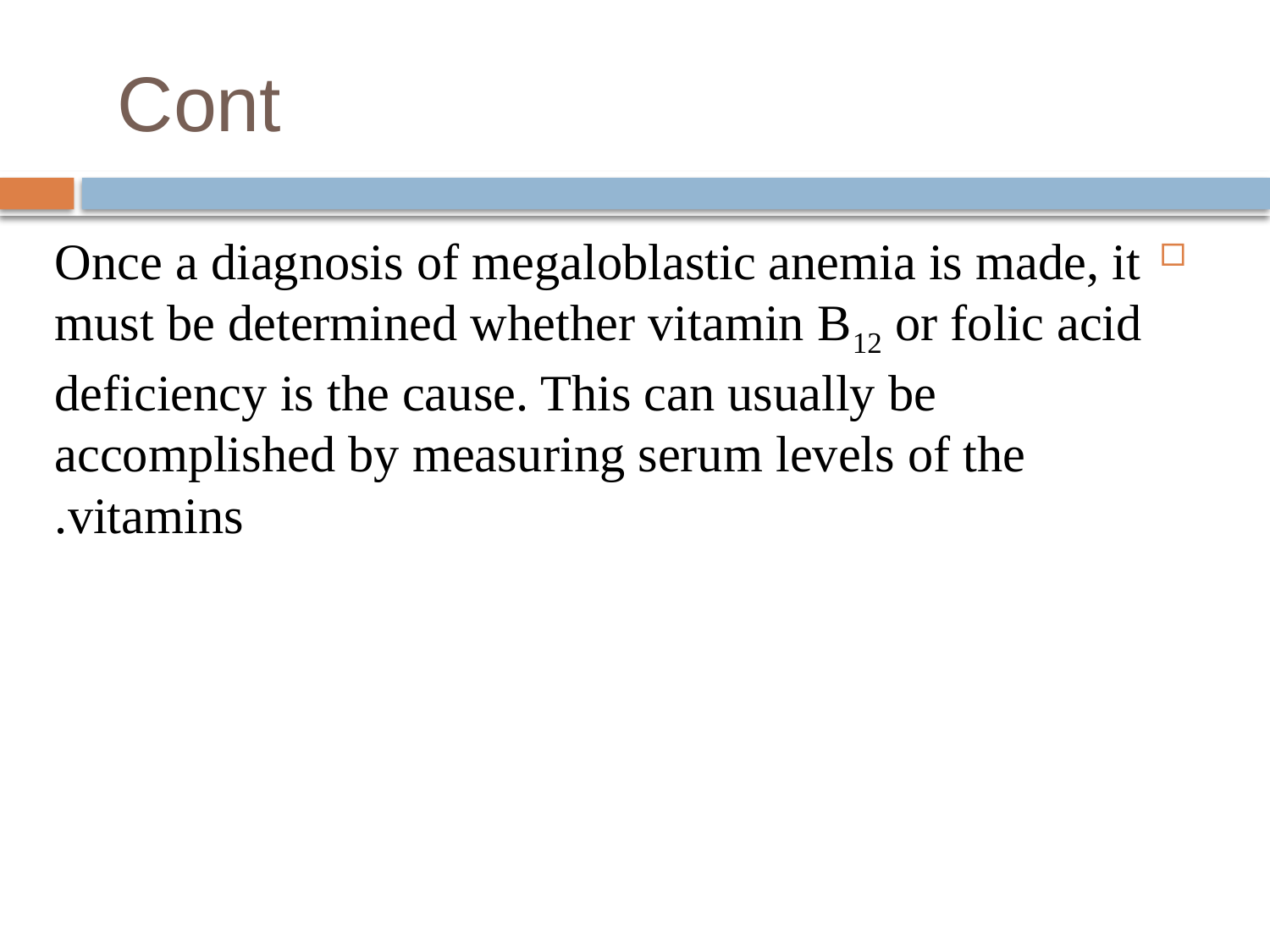

# Cont
Once a diagnosis of megaloblastic anemia is made, it must be determined whether vitamin B12 or folic acid deficiency is the cause. This can usually be accomplished by measuring serum levels of the vitamins.